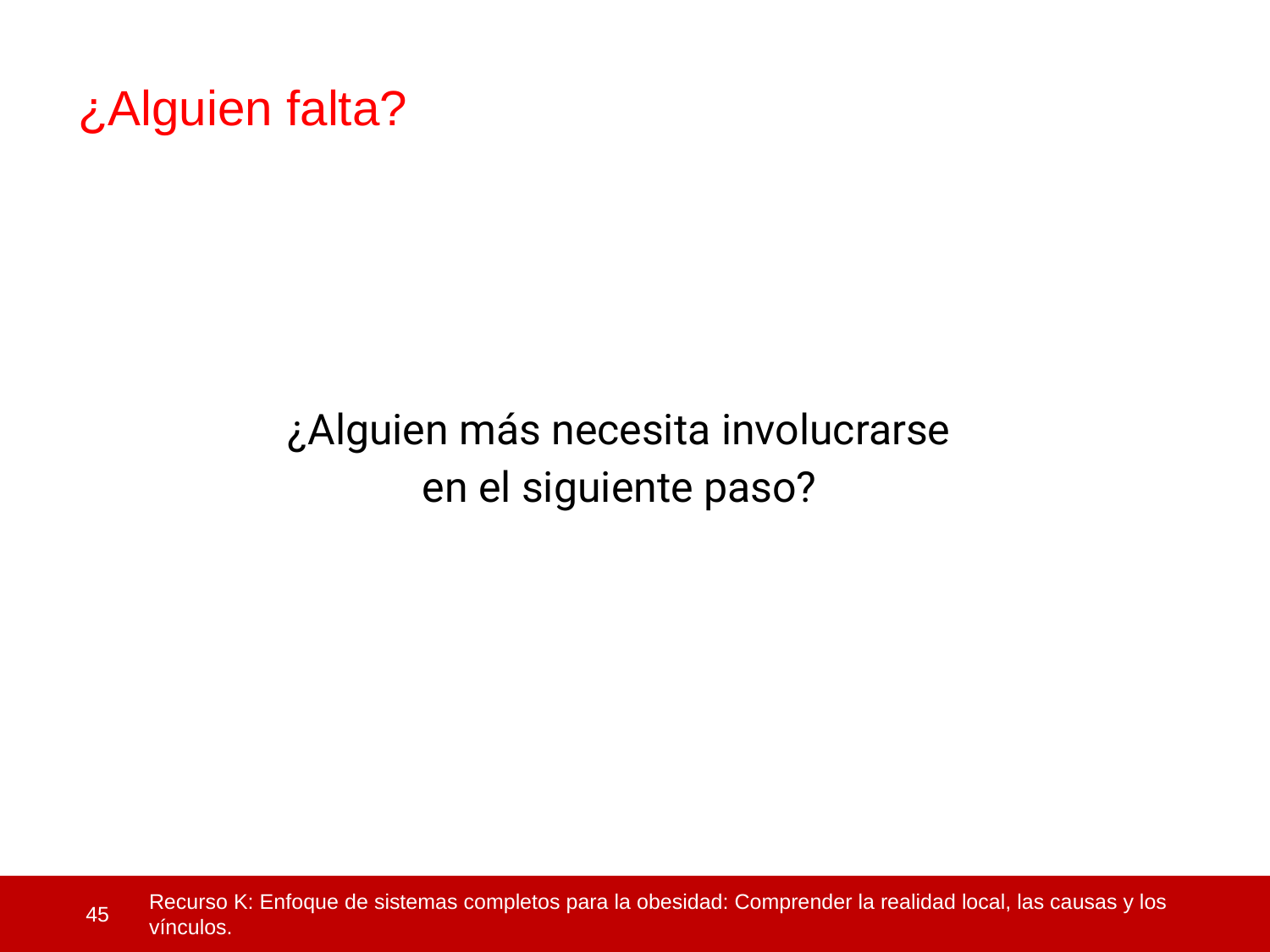

¿Alguien falta?
¿Alguien más necesita involucrarse en el siguiente paso?
  45
Recurso K: Enfoque de sistemas completos para la obesidad: Comprender la realidad local, las causas y los vínculos.